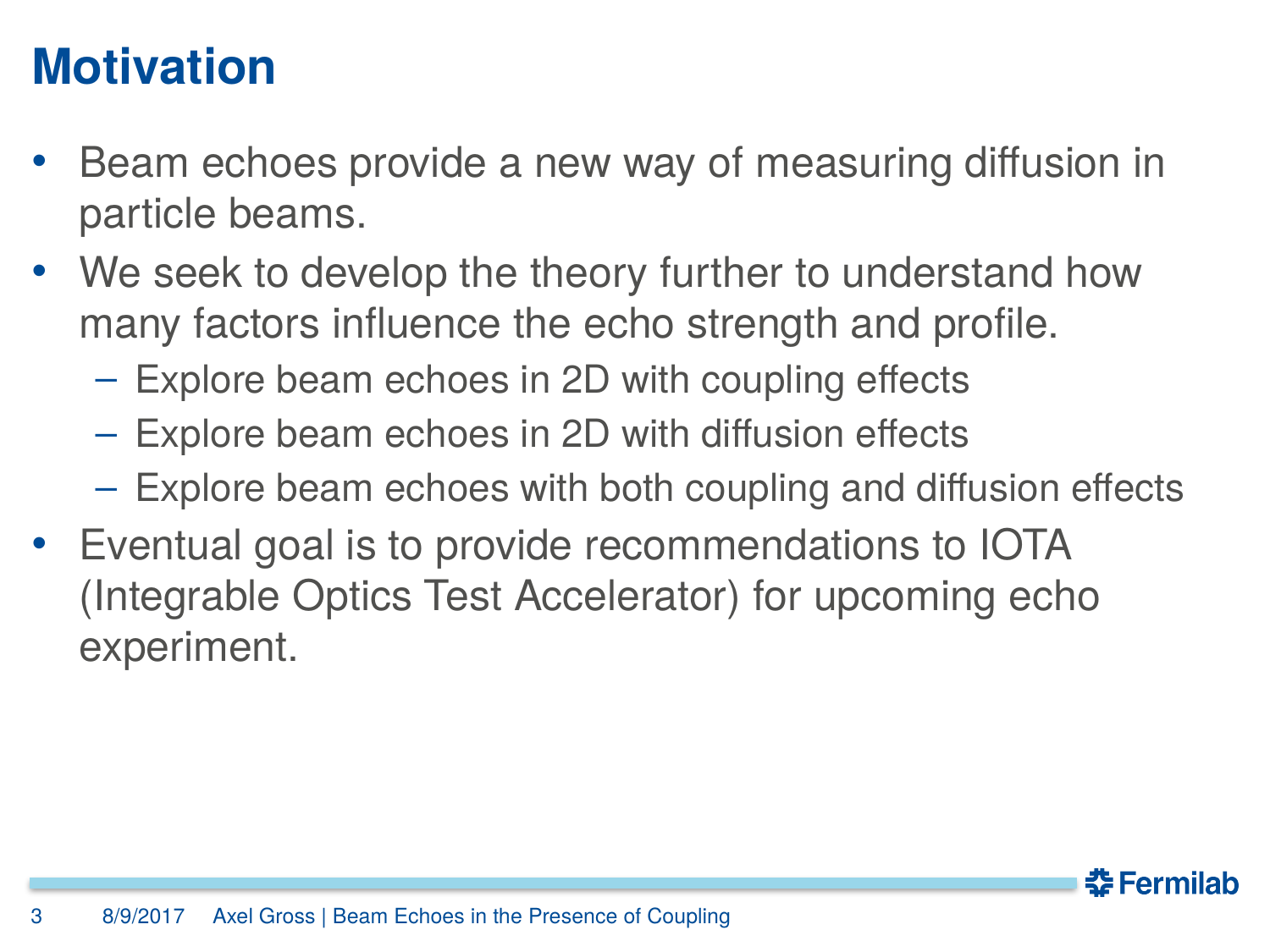

# Motivation
Beam echoes provide a new way of measuring diffusion in particle beams.
We seek to develop the theory further to understand how many factors influence the echo strength and profile.
Explore beam echoes in 2D with coupling effects
Explore beam echoes in 2D with diffusion effects
Explore beam echoes with both coupling and diffusion effects
Eventual goal is to provide recommendations to IOTA (Integrable Optics Test Accelerator) for upcoming echo experiment.

3
8/9/2017
Axel Gross | Beam Echoes in the Presence of Coupling